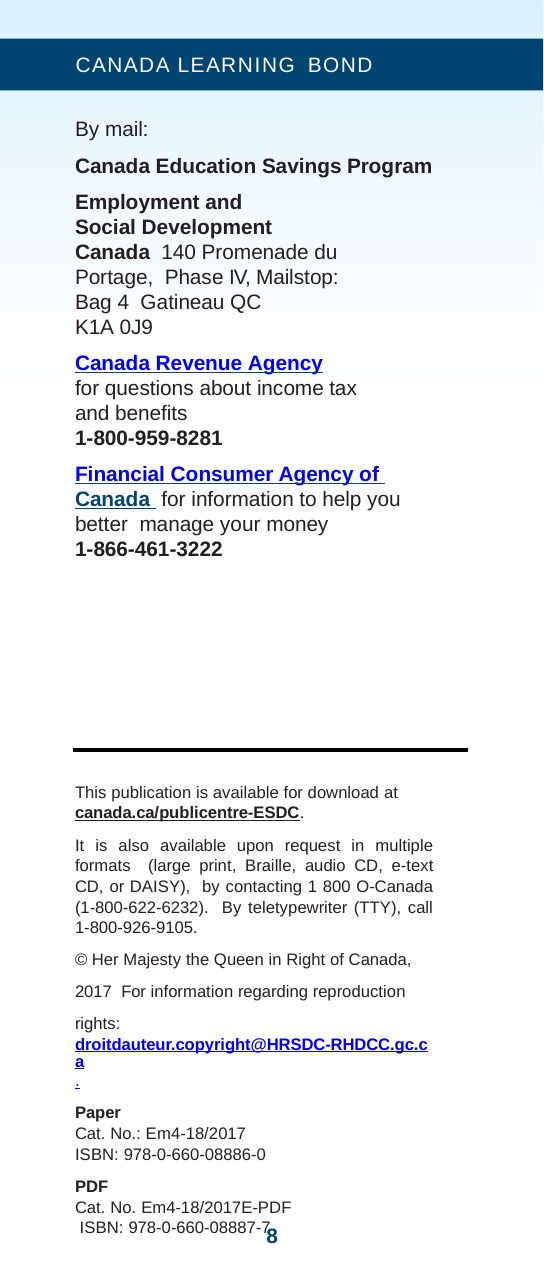

CANADA LEARNING BOND
By mail:
Canada Education Savings Program
Employment and
Social Development Canada  140 Promenade du Portage,  Phase IV, Mailstop: Bag 4  Gatineau QC
K1A 0J9
Canada Revenue Agency
for questions about income tax  and benefits
1-800-959-8281
Financial Consumer Agency of Canada  for information to help you better  manage your money
1-866-461-3222

This publication is available for download at
canada.ca/publicentre-ESDC.
It is also available upon request in multiple formats  (large print, Braille, audio CD, e-text CD, or DAISY),  by contacting 1 800 O-Canada (1-800-622-6232).  By teletypewriter (TTY), call 1-800-926-9105.
© Her Majesty the Queen in Right of Canada, 2017  For information regarding reproduction rights:
droitdauteur.copyright@HRSDC-RHDCC.gc.ca.
Paper
Cat. No.: Em4-18/2017  ISBN: 978-0-660-08886-0
PDF
Cat. No. Em4-18/2017E-PDF  ISBN: 978-0-660-08887-7
8